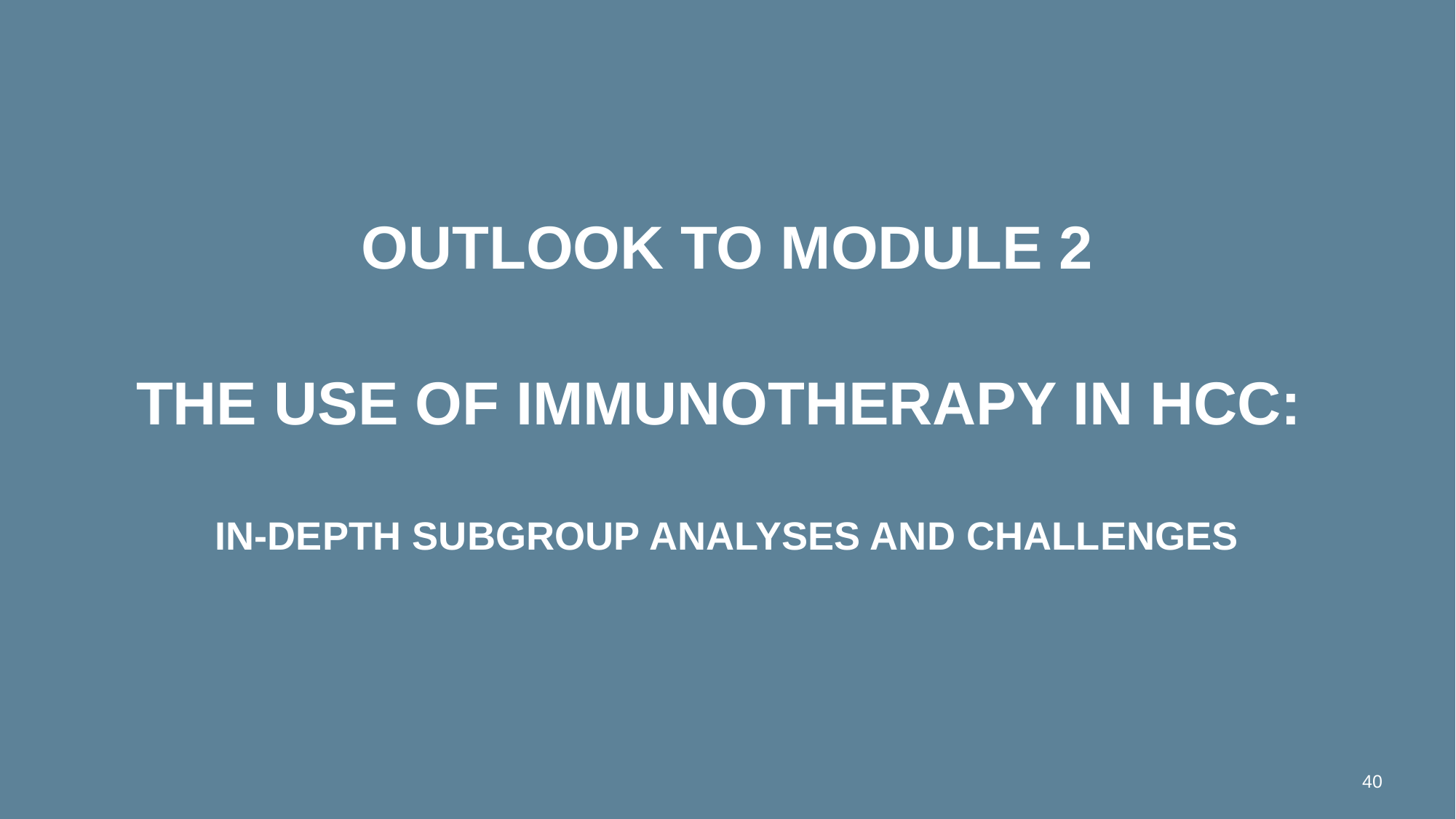

# Outlook to Module 2 the use of immunotherapy in hCC: In-depth subgroup analyses and challenges
40